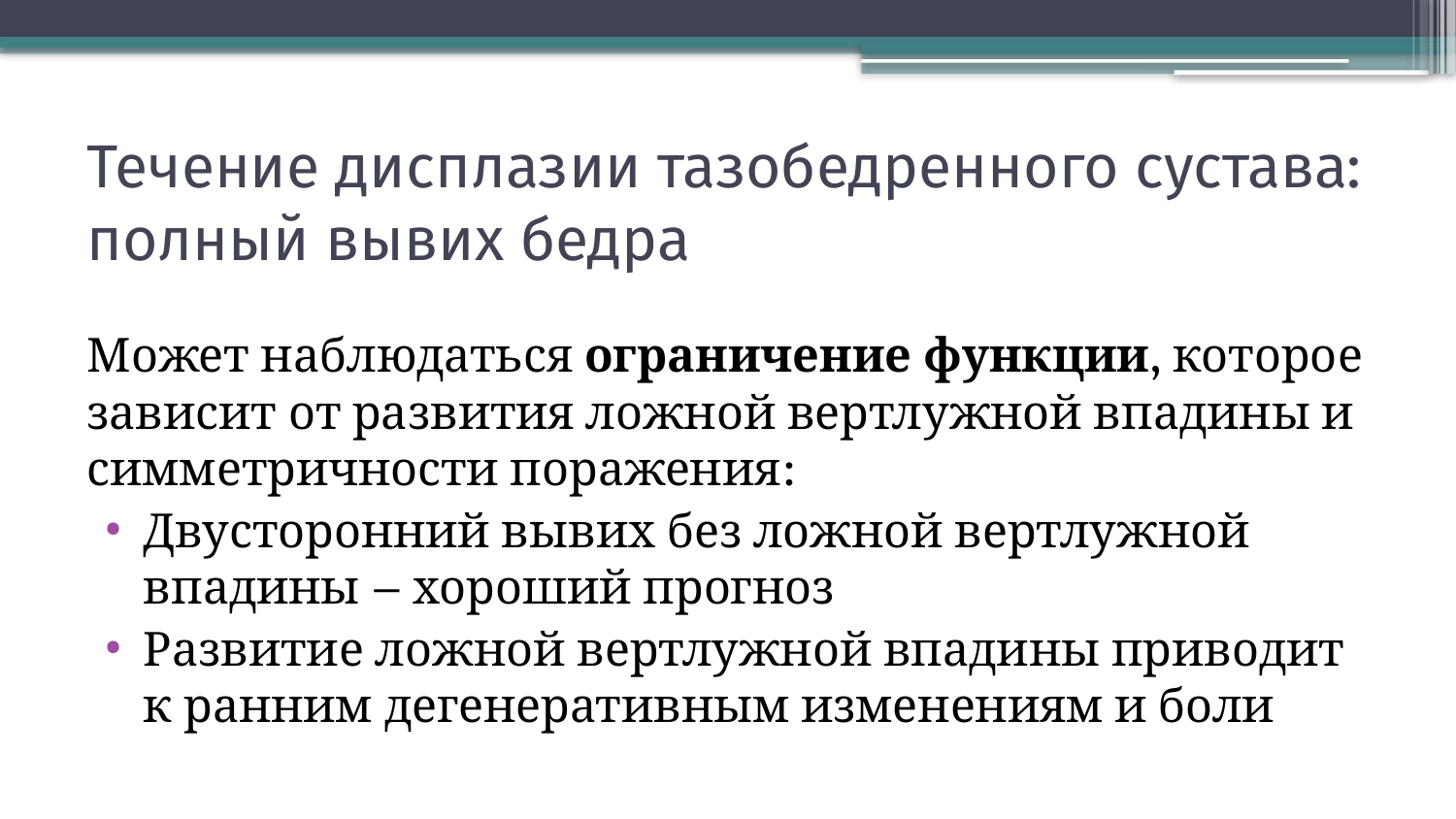

# Течение дисплазии тазобедренного сустава: полный вывих бедра
Может наблюдаться ограничение функции, которое зависит от развития ложной вертлужной впадины и симметричности поражения:
Двусторонний вывих без ложной вертлужной впадины – хороший прогноз
Развитие ложной вертлужной впадины приводит к ранним дегенеративным изменениям и боли